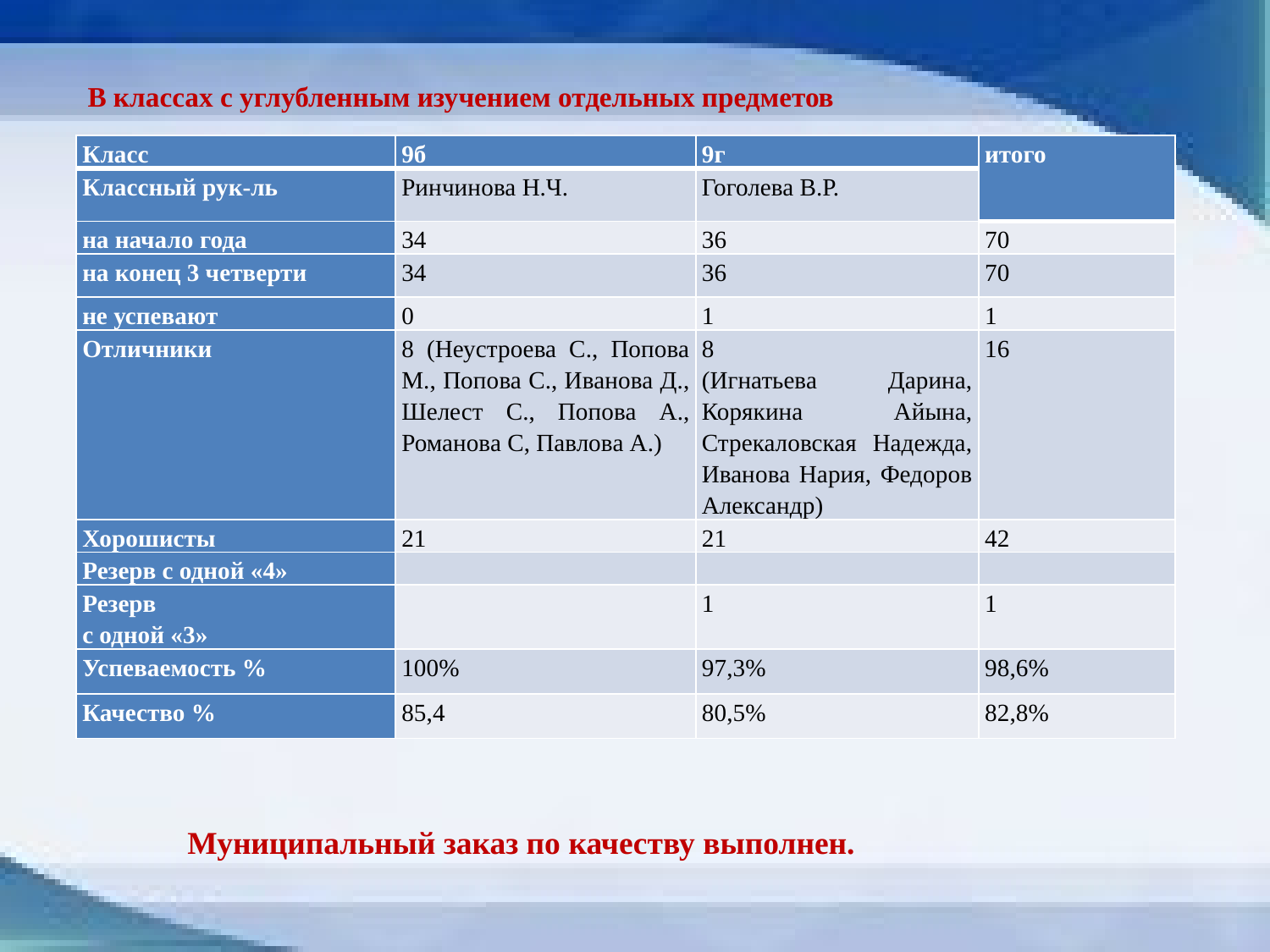

В классах с углубленным изучением отдельных предметов
| Класс | 9б | 9г | итого |
| --- | --- | --- | --- |
| Классный рук-ль | Ринчинова Н.Ч. | Гоголева В.Р. |  |
| на начало года | 34 | 36 | 70 |
| на конец 3 четверти | 34 | 36 | 70 |
| не успевают | 0 | 1 | 1 |
| Отличники | 8 (Неустроева С., Попова М., Попова С., Иванова Д., Шелест С., Попова А., Романова С, Павлова А.) | 8 (Игнатьева Дарина, Корякина Айына, Стрекаловская Надежда, Иванова Нария, Федоров Александр) | 16 |
| Хорошисты | 21 | 21 | 42 |
| Резерв с одной «4» |  |  |  |
| Резерв с одной «3» |  | 1 | 1 |
| Успеваемость % | 100% | 97,3% | 98,6% |
| Качество % | 85,4 | 80,5% | 82,8% |
Муниципальный заказ по качеству выполнен.